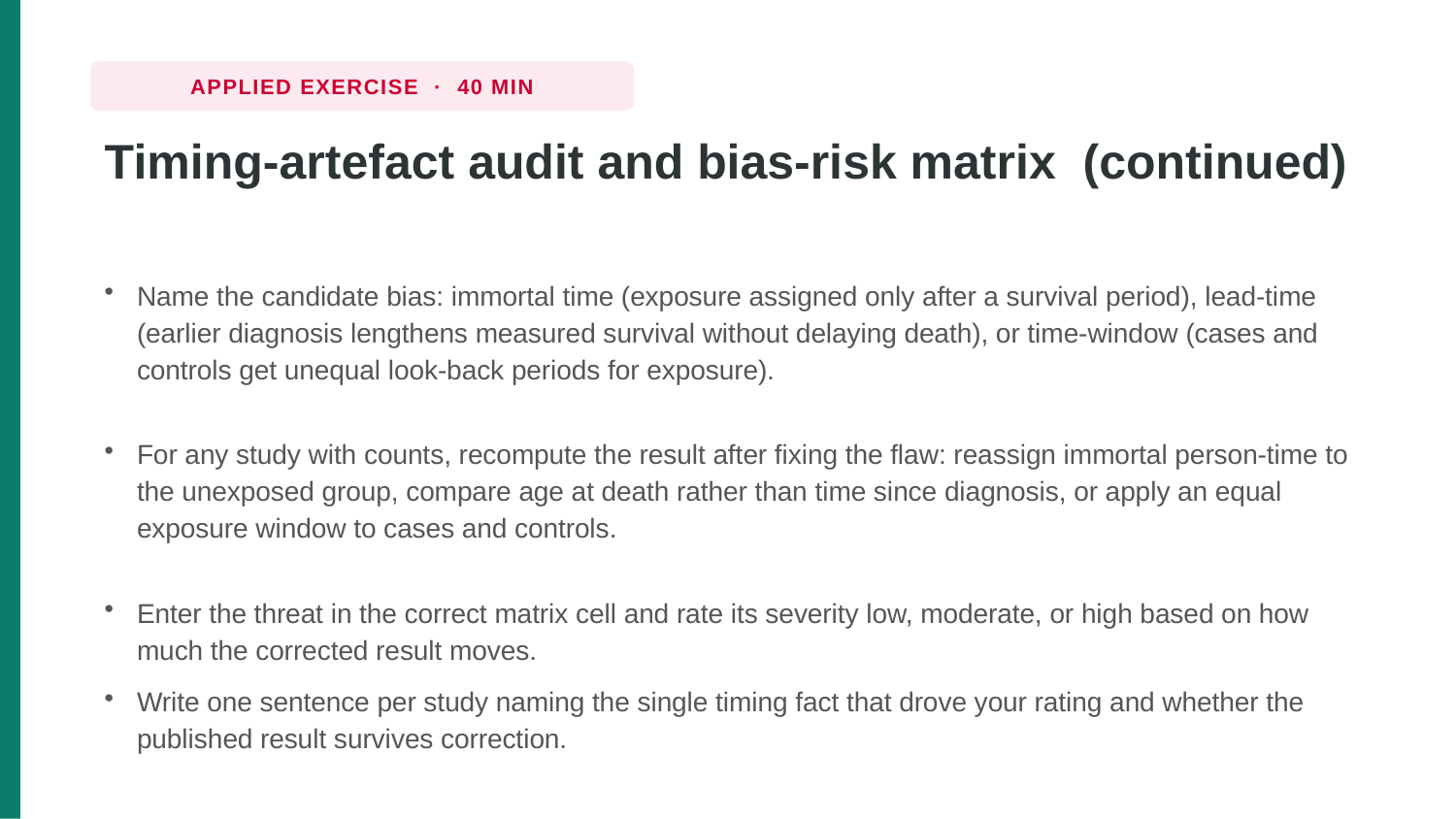

APPLIED EXERCISE  ·  40 MIN
Timing-artefact audit and bias-risk matrix  (continued)
Name the candidate bias: immortal time (exposure assigned only after a survival period), lead-time (earlier diagnosis lengthens measured survival without delaying death), or time-window (cases and controls get unequal look-back periods for exposure).
For any study with counts, recompute the result after fixing the flaw: reassign immortal person-time to the unexposed group, compare age at death rather than time since diagnosis, or apply an equal exposure window to cases and controls.
Enter the threat in the correct matrix cell and rate its severity low, moderate, or high based on how much the corrected result moves.
Write one sentence per study naming the single timing fact that drove your rating and whether the published result survives correction.